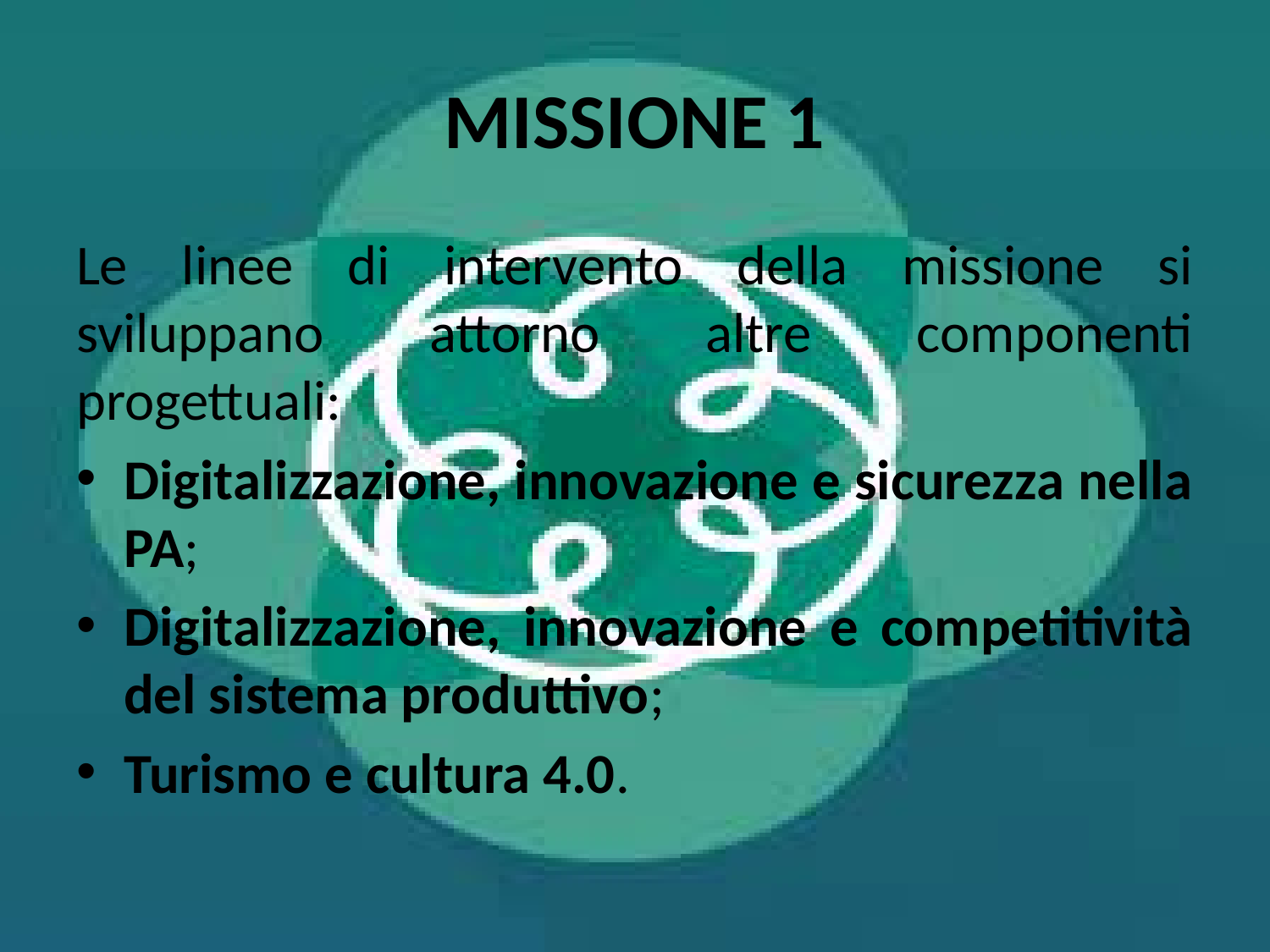

# MISSIONE 1
Le linee di intervento della missione si sviluppano attorno altre componenti progettuali:
Digitalizzazione, innovazione e sicurezza nella PA;
Digitalizzazione, innovazione e competitività del sistema produttivo;
Turismo e cultura 4.0.